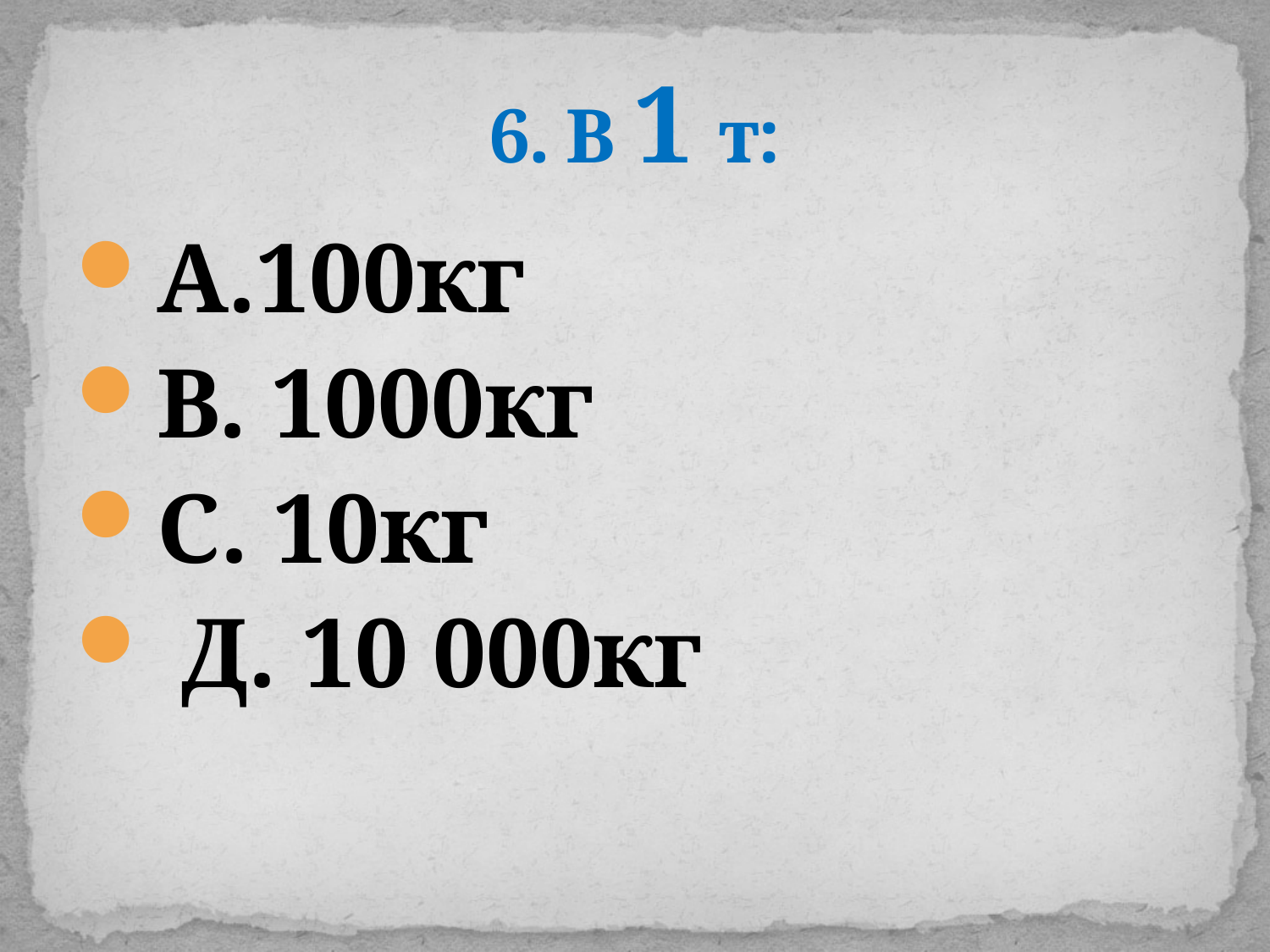

# 6. В 1 т:
А.100кг
В. 1000кг
С. 10кг
 Д. 10 000кг